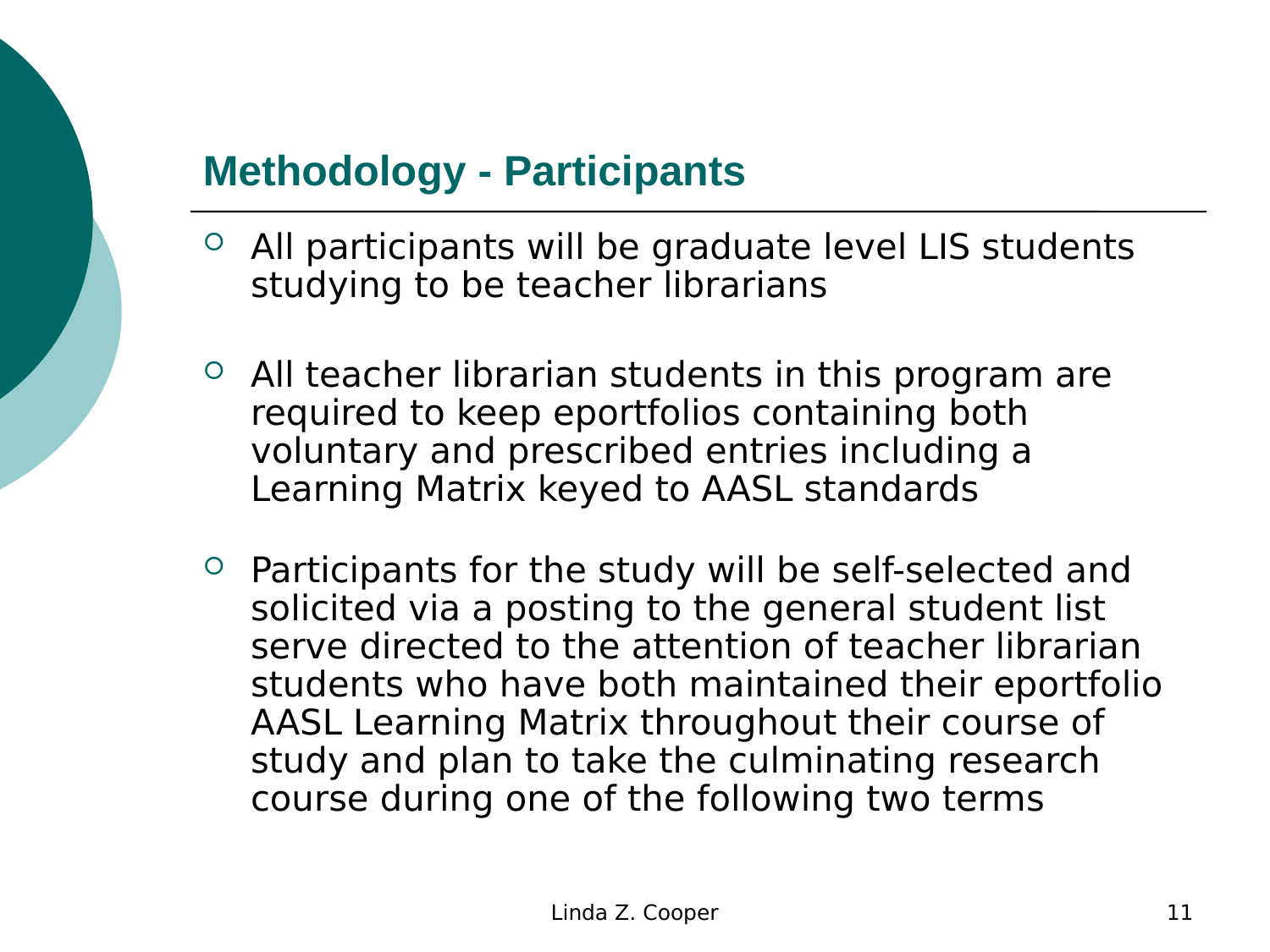

# Methodology - Participants
All participants will be graduate level LIS students studying to be teacher librarians

All teacher librarian students in this program are required to keep eportfolios containing both voluntary and prescribed entries including a Learning Matrix keyed to AASL standards

Participants for the study will be self-selected and solicited via a posting to the general student list serve directed to the attention of teacher librarian students who have both maintained their eportfolio AASL Learning Matrix throughout their course of study and plan to take the culminating research course during one of the following two terms

Linda Z. Cooper
11